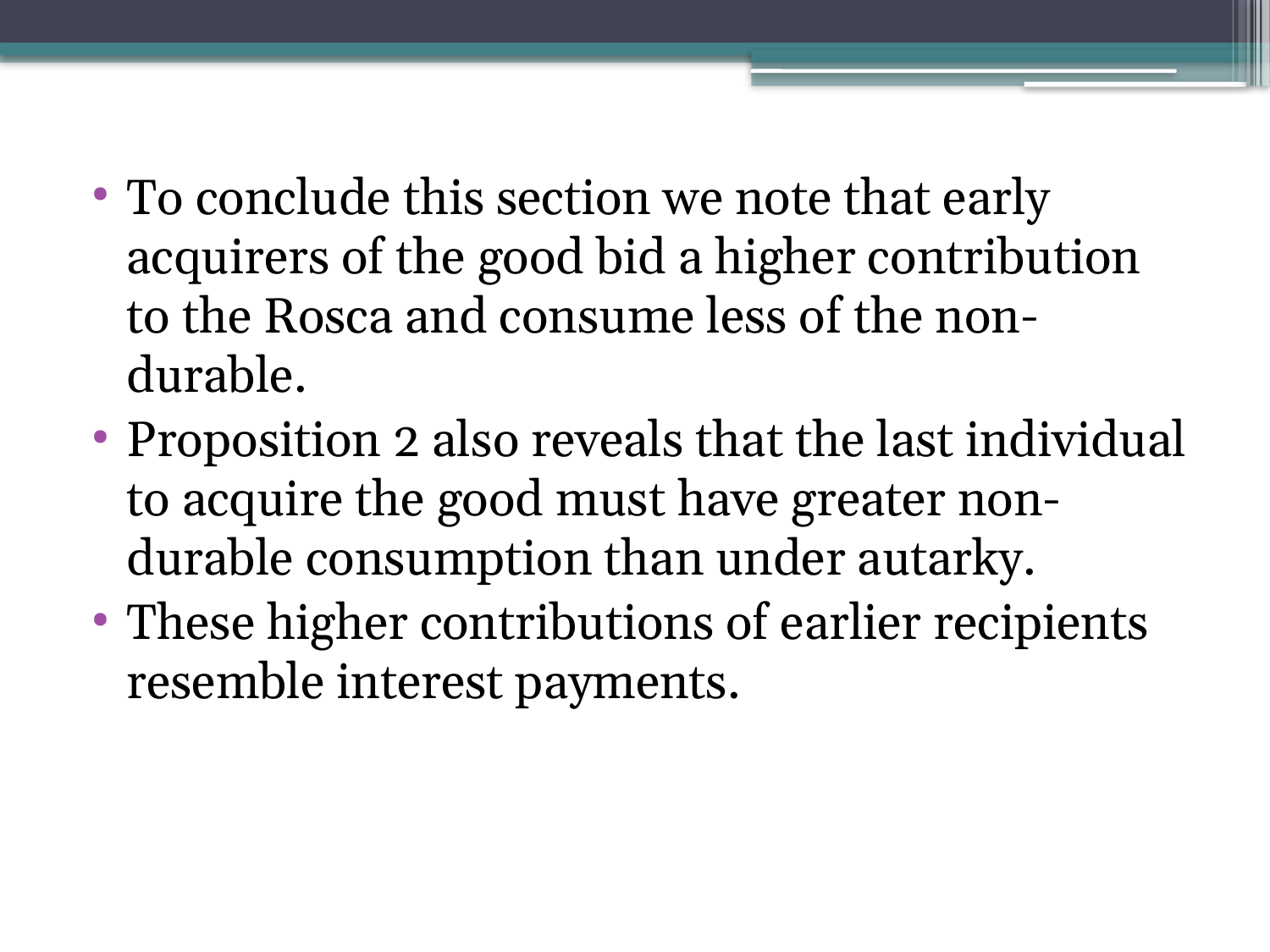

To conclude this section we note that early acquirers of the good bid a higher contribution to the Rosca and consume less of the non-durable.
Proposition 2 also reveals that the last individual to acquire the good must have greater non-durable consumption than under autarky.
These higher contributions of earlier recipients resemble interest payments.